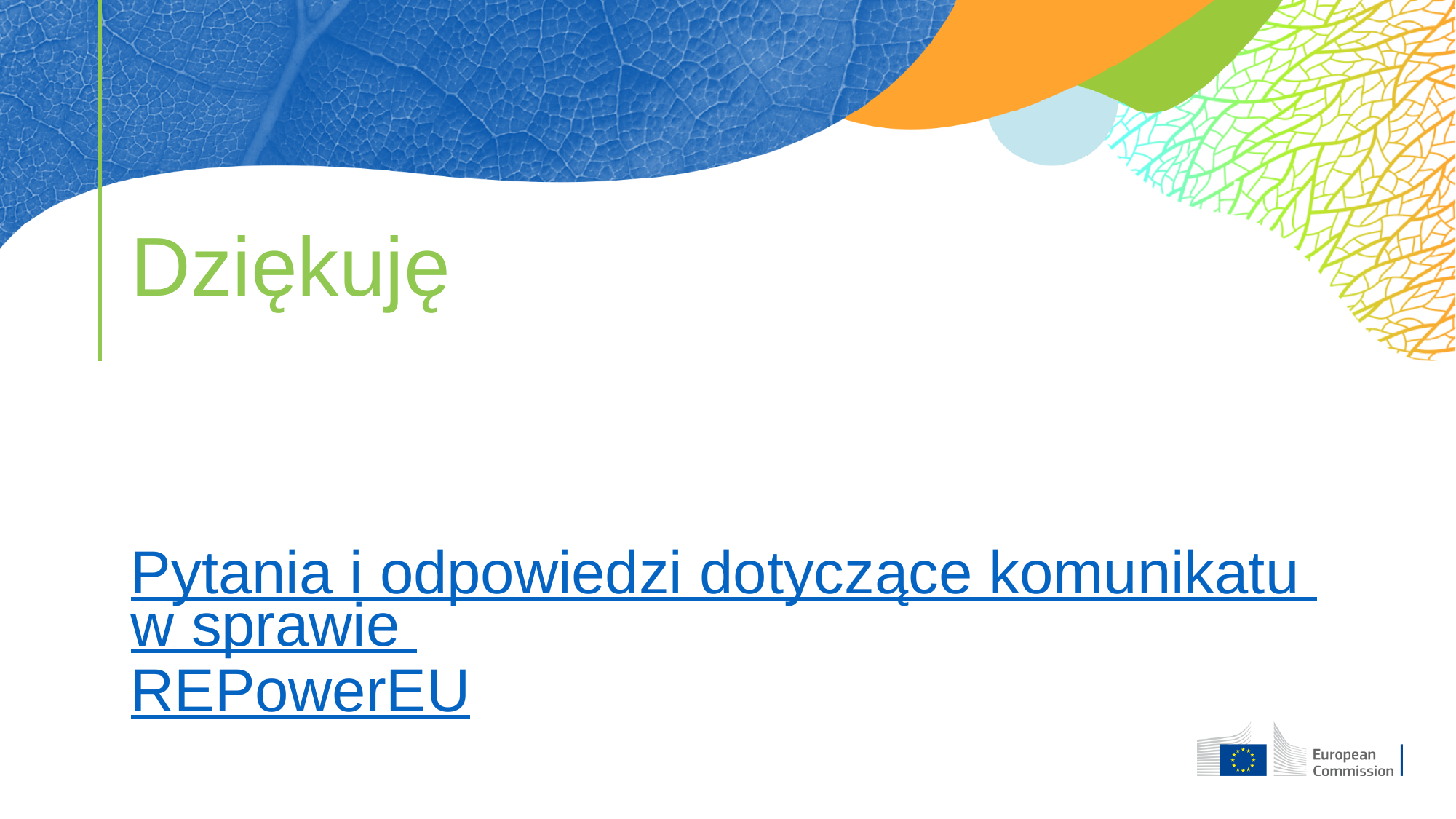

# Dziękuję Pytania i odpowiedzi dotyczące komunikatu w sprawie REPowerEU